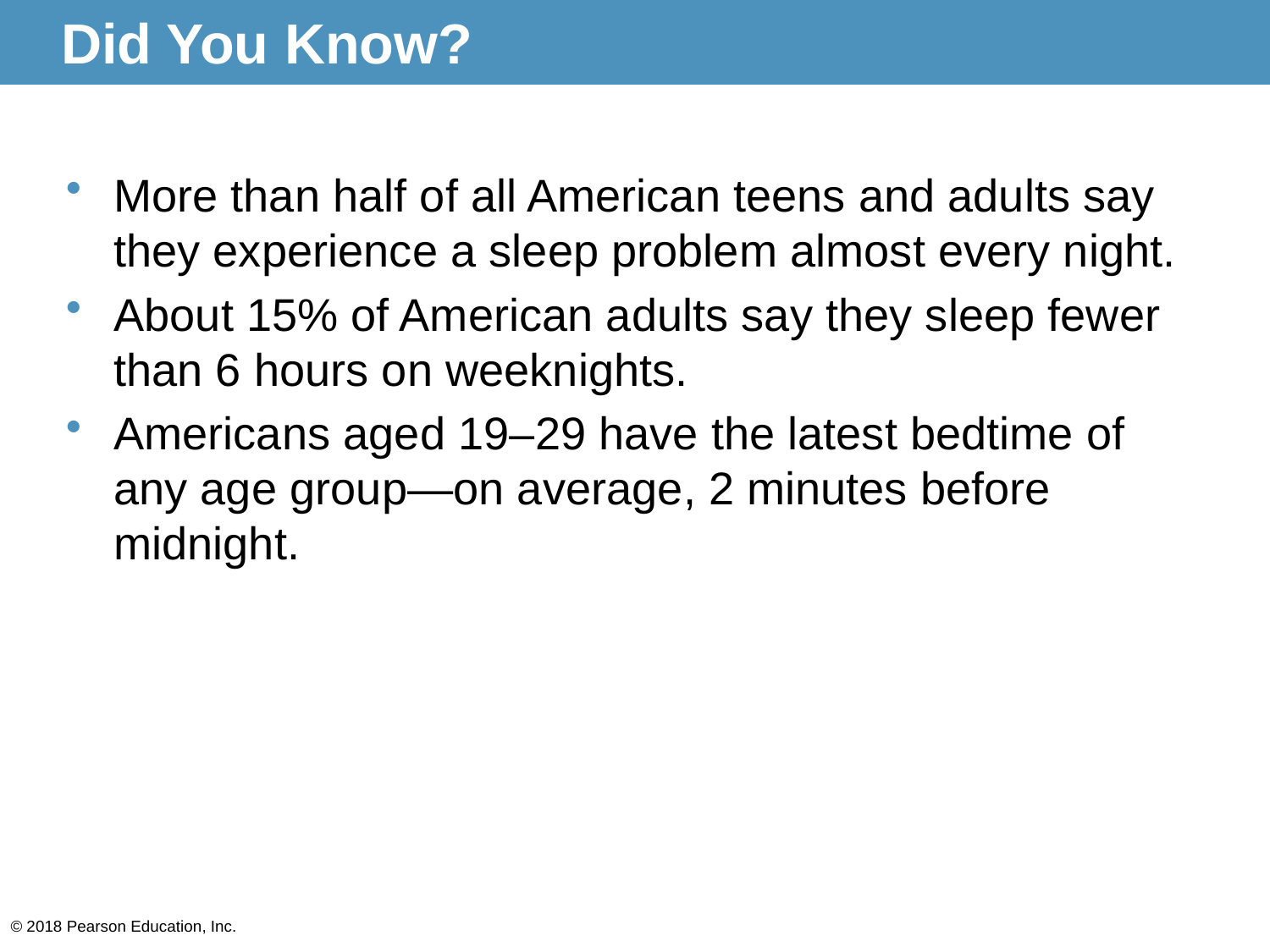

# Did You Know?
More than half of all American teens and adults say they experience a sleep problem almost every night.
About 15% of American adults say they sleep fewer than 6 hours on weeknights.
Americans aged 19–29 have the latest bedtime of any age group—on average, 2 minutes before midnight.